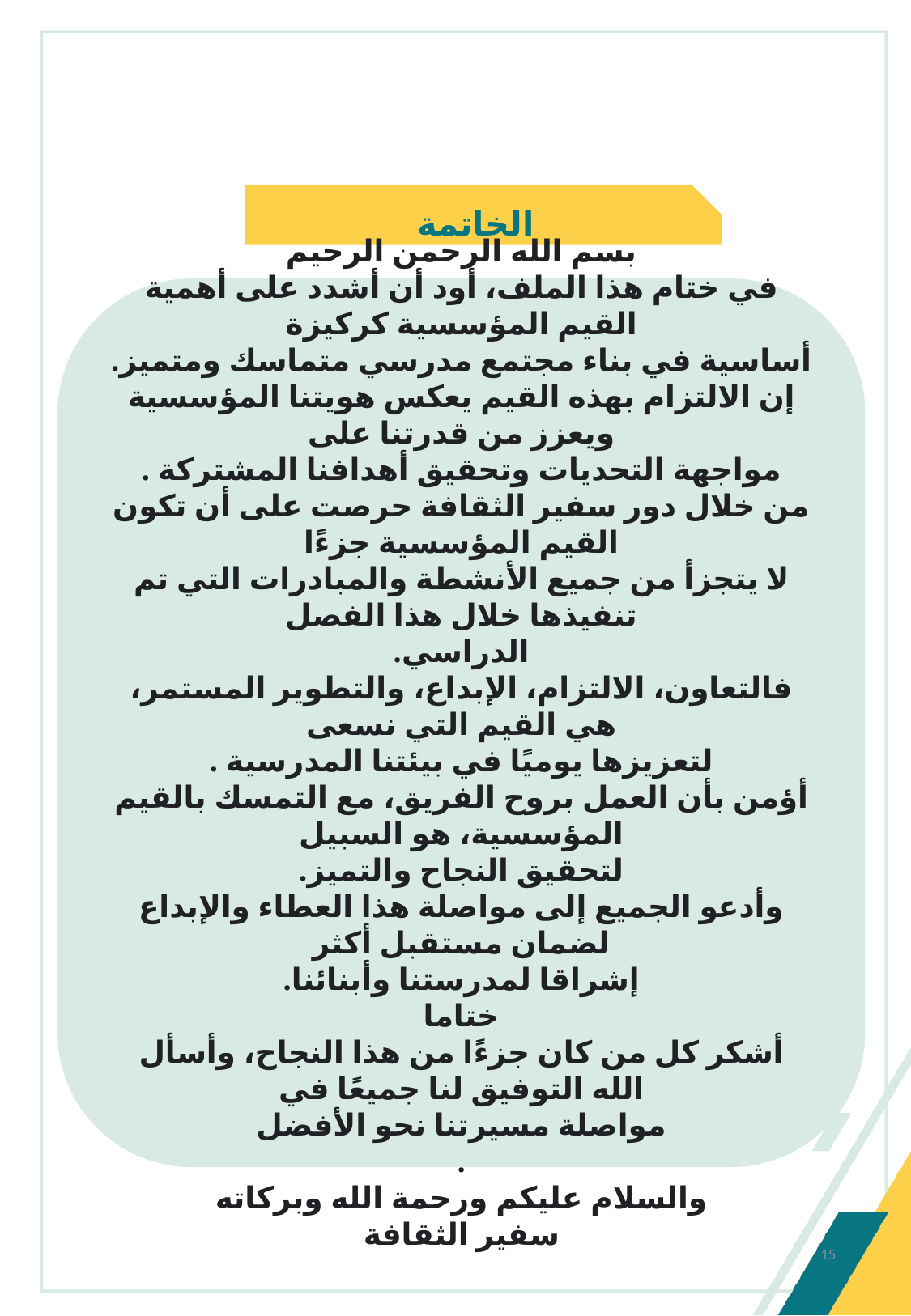

الخاتمة
بسم الله الرحمن الرحيم
في ختام هذا الملف، أود أن أشدد على أهمية القيم المؤسسية كركيزة
أساسية في بناء مجتمع مدرسي متماسك ومتميز.
إن الالتزام بهذه القيم يعكس هويتنا المؤسسية ويعزز من قدرتنا على
مواجهة التحديات وتحقيق أهدافنا المشتركة .
من خلال دور سفير الثقافة حرصت على أن تكون القيم المؤسسية جزءًا
لا يتجزأ من جميع الأنشطة والمبادرات التي تم تنفيذها خلال هذا الفصل
الدراسي.
فالتعاون، الالتزام، الإبداع، والتطوير المستمر، هي القيم التي نسعى
لتعزيزها يوميًا في بيئتنا المدرسية .
أؤمن بأن العمل بروح الفريق، مع التمسك بالقيم المؤسسية، هو السبيل
لتحقيق النجاح والتميز.
وأدعو الجميع إلى مواصلة هذا العطاء والإبداع لضمان مستقبل أكثر
إشراقا لمدرستنا وأبنائنا.
ختاما
أشكر كل من كان جزءًا من هذا النجاح، وأسأل الله التوفيق لنا جميعًا في
مواصلة مسيرتنا نحو الأفضل
.
والسلام عليكم ورحمة الله وبركاته
سفير الثقافة
15